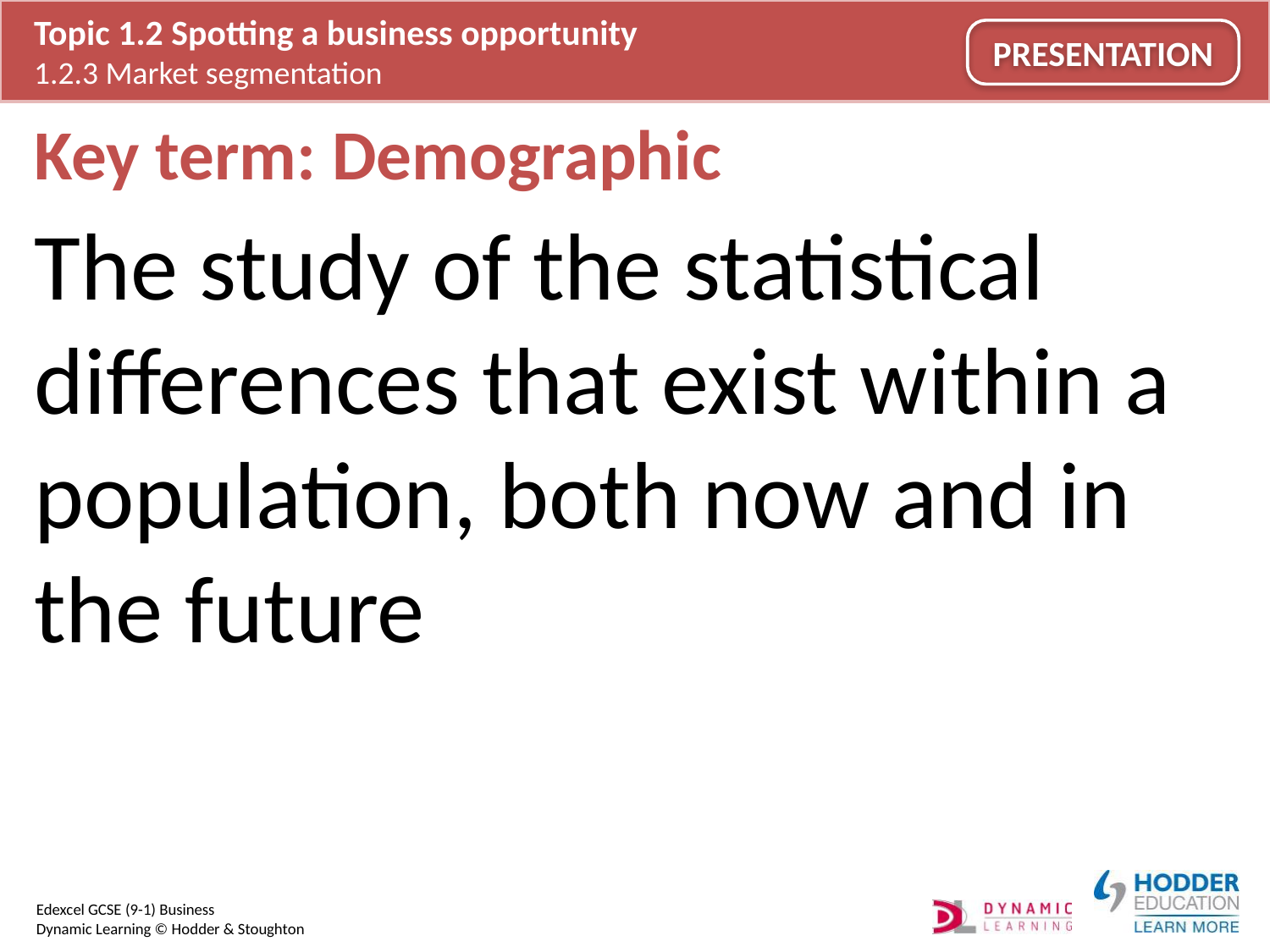

# Key term: Demographic
The study of the statistical differences that exist within a population, both now and in the future